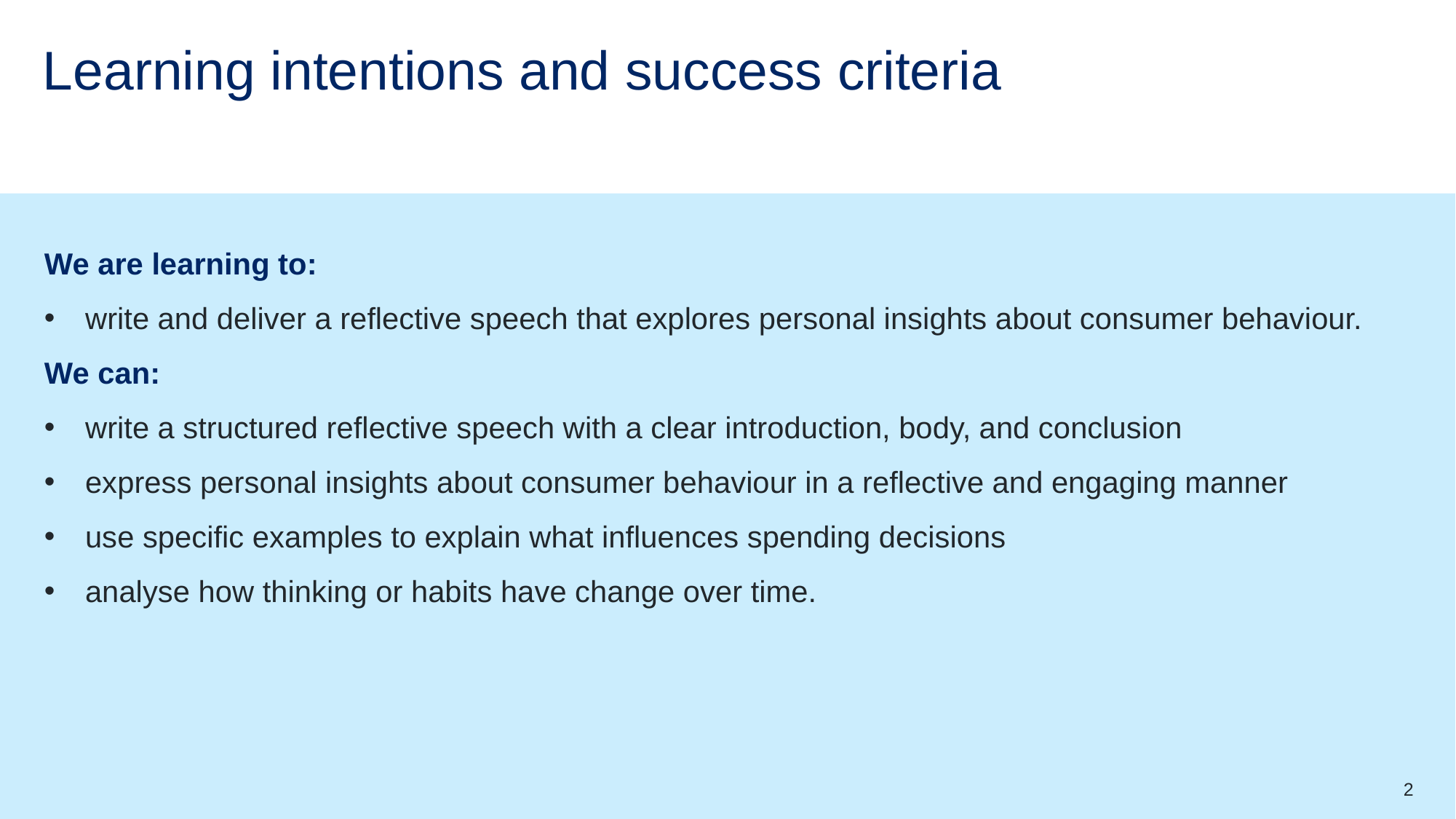

# Learning intentions and success criteria
We are learning to:
write and deliver a reflective speech that explores personal insights about consumer behaviour.
We can:
write a structured reflective speech with a clear introduction, body, and conclusion
express personal insights about consumer behaviour in a reflective and engaging manner
use specific examples to explain what influences spending decisions
analyse how thinking or habits have change over time.
2